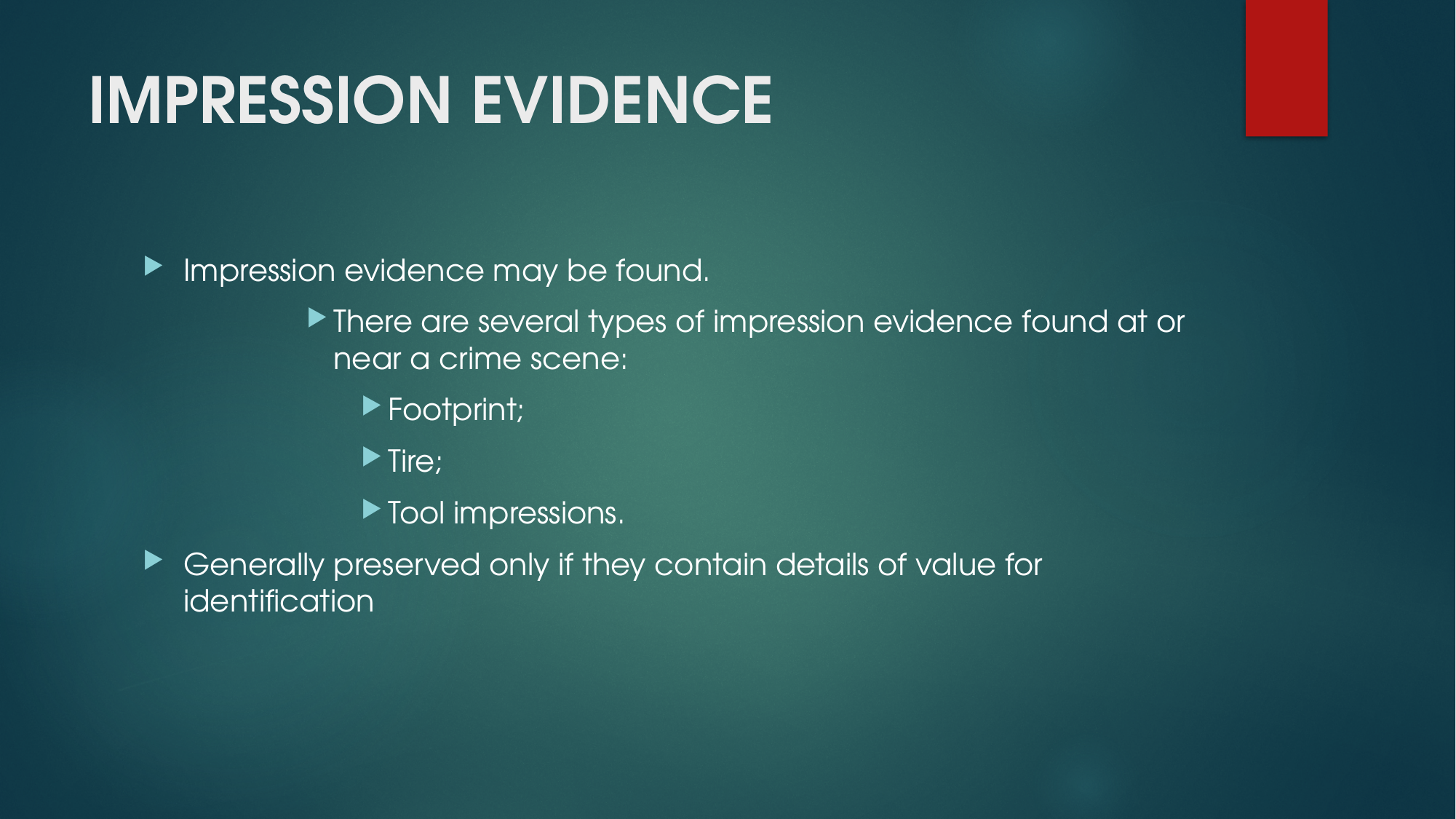

# IMPRESSION EVIDENCE
Impression evidence may be found.
There are several types of impression evidence found at or near a crime scene:
Footprint;
Tire;
Tool impressions.
Generally preserved only if they contain details of value for identification